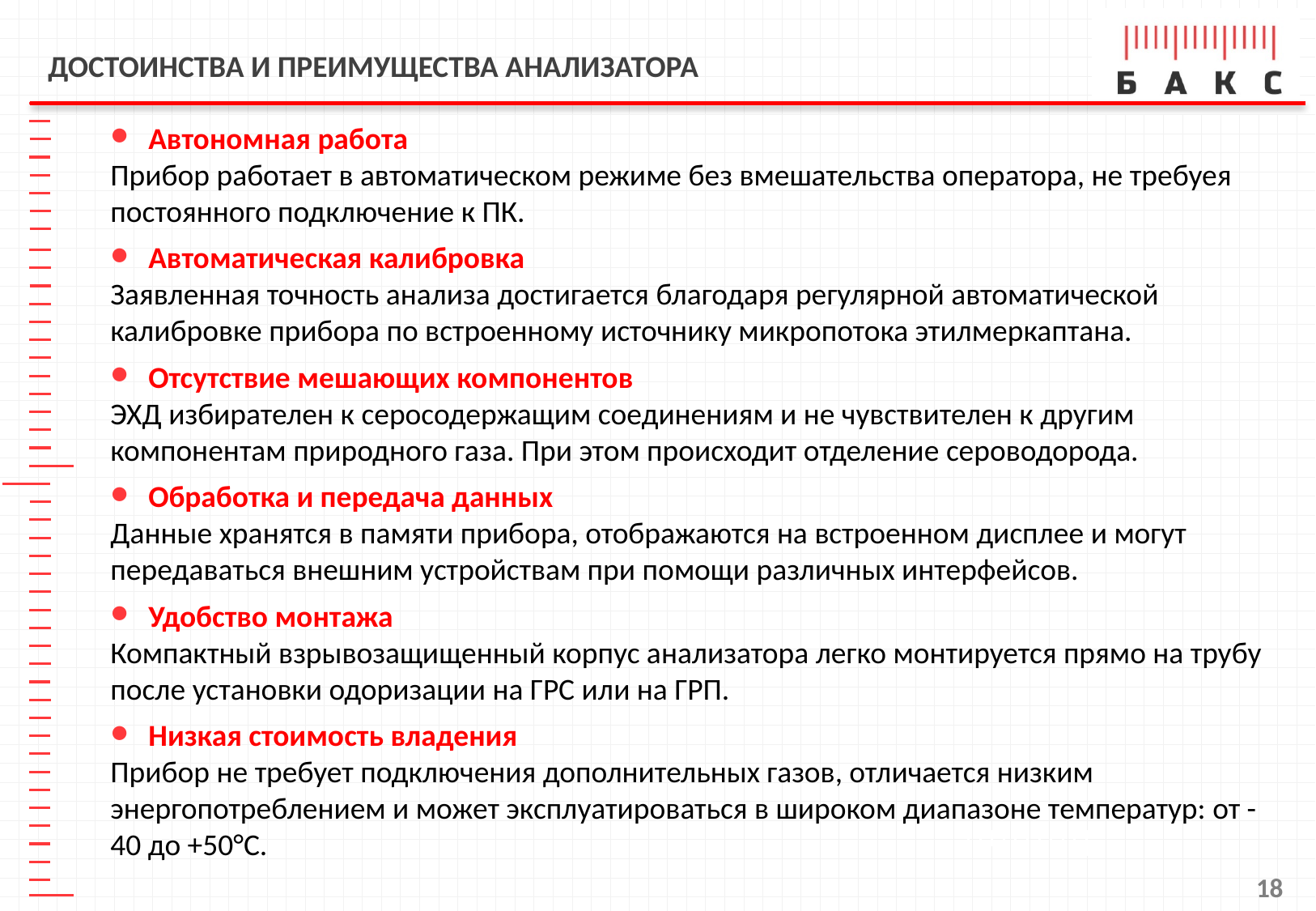

Достоинства и преимущества анализатора
Автономная работа
Прибор работает в автоматическом режиме без вмешательства оператора, не требуея постоянного подключение к ПК.
Автоматическая калибровка
Заявленная точность анализа достигается благодаря регулярной автоматической калибровке прибора по встроенному источнику микропотока этилмеркаптана.
Отсутствие мешающих компонентов
ЭХД избирателен к серосодержащим соединениям и не чувствителен к другим компонентам природного газа. При этом происходит отделение сероводорода.
Обработка и передача данных
Данные хранятся в памяти прибора, отображаются на встроенном дисплее и могут передаваться внешним устройствам при помощи различных интерфейсов.
Удобство монтажа
Компактный взрывозащищенный корпус анализатора легко монтируется прямо на трубу после установки одоризации на ГРС или на ГРП.
Низкая стоимость владения
Прибор не требует подключения дополнительных газов, отличается низким энергопотреблением и может эксплуатироваться в широком диапазоне температур: от -40 до +50°С.
18